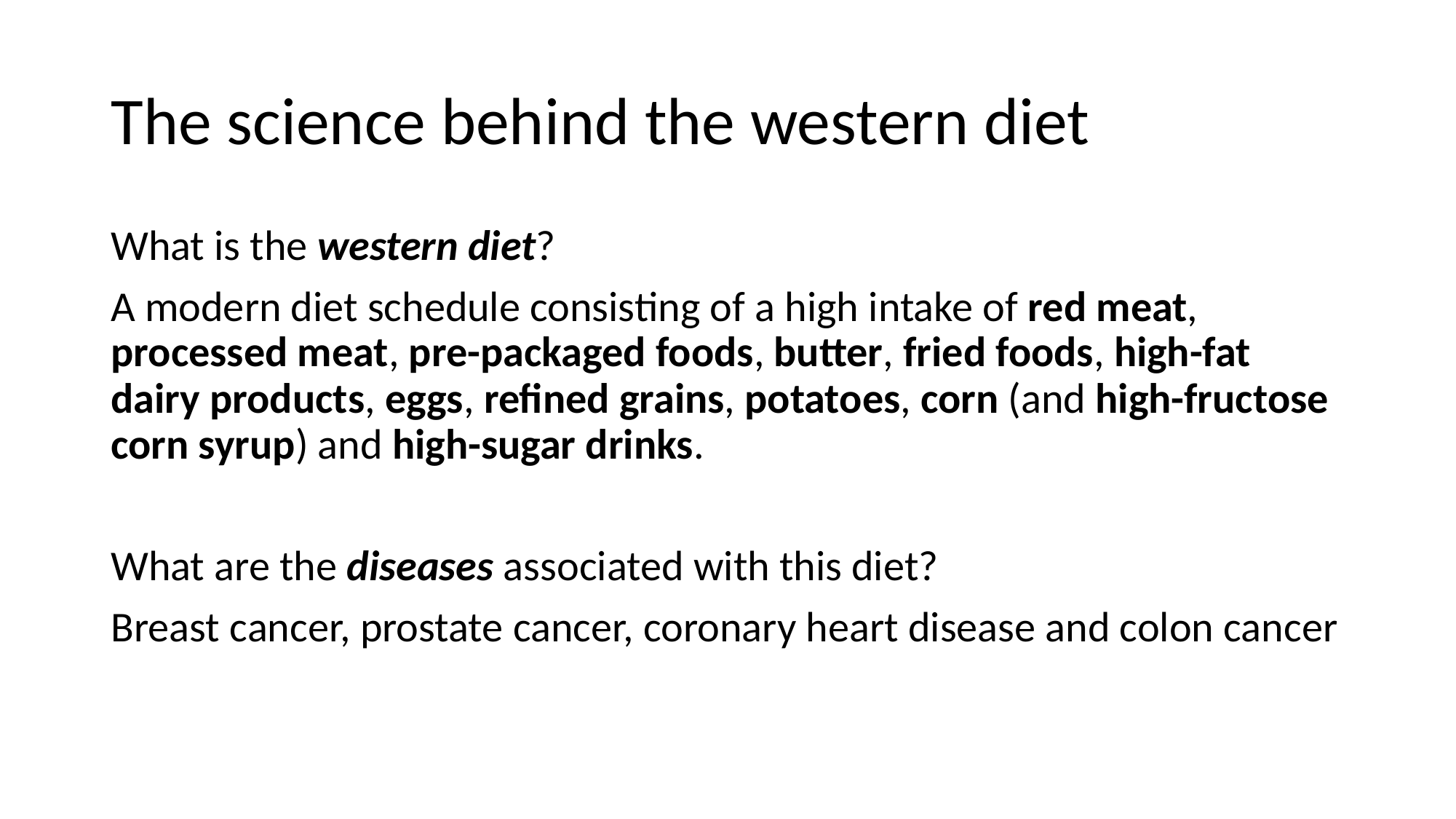

# The science behind the western diet
What is the western diet?
A modern diet schedule consisting of a high intake of red meat, processed meat, pre-packaged foods, butter, fried foods, high-fat dairy products, eggs, refined grains, potatoes, corn (and high-fructose corn syrup) and high-sugar drinks.

What are the diseases associated with this diet?
Breast cancer, prostate cancer, coronary heart disease and colon cancer